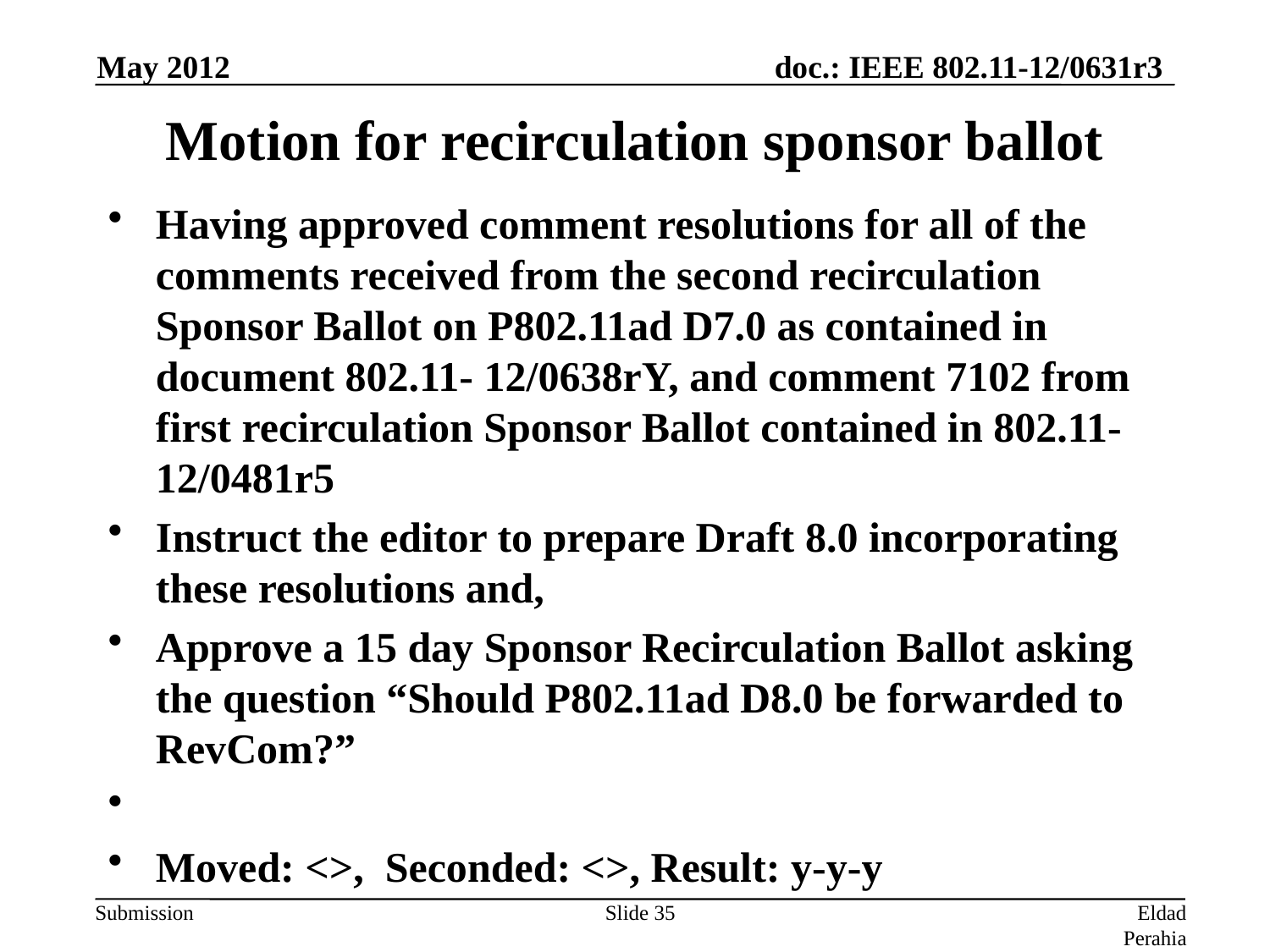

May 2012
# Motion for recirculation sponsor ballot
Having approved comment resolutions for all of the comments received from the second recirculation Sponsor Ballot on P802.11ad D7.0 as contained in document 802.11- 12/0638rY, and comment 7102 from first recirculation Sponsor Ballot contained in 802.11-12/0481r5
Instruct the editor to prepare Draft 8.0 incorporating these resolutions and,
Approve a 15 day Sponsor Recirculation Ballot asking the question “Should P802.11ad D8.0 be forwarded to RevCom?”

Moved: <>,  Seconded: <>, Result: y-y-y

Slide 35
Eldad Perahia, Intel Corporation